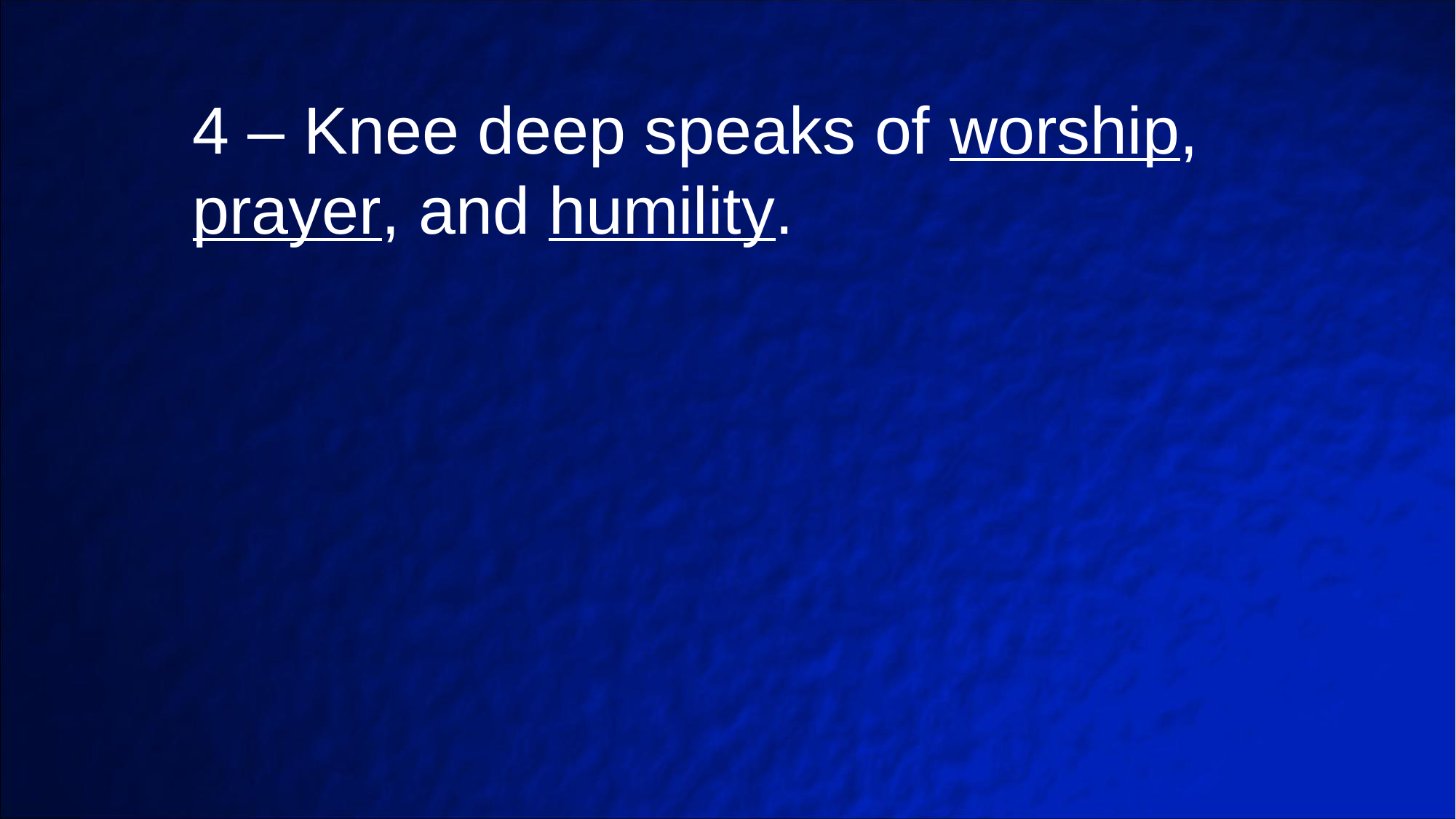

4 – Knee deep speaks of worship, prayer, and humility.